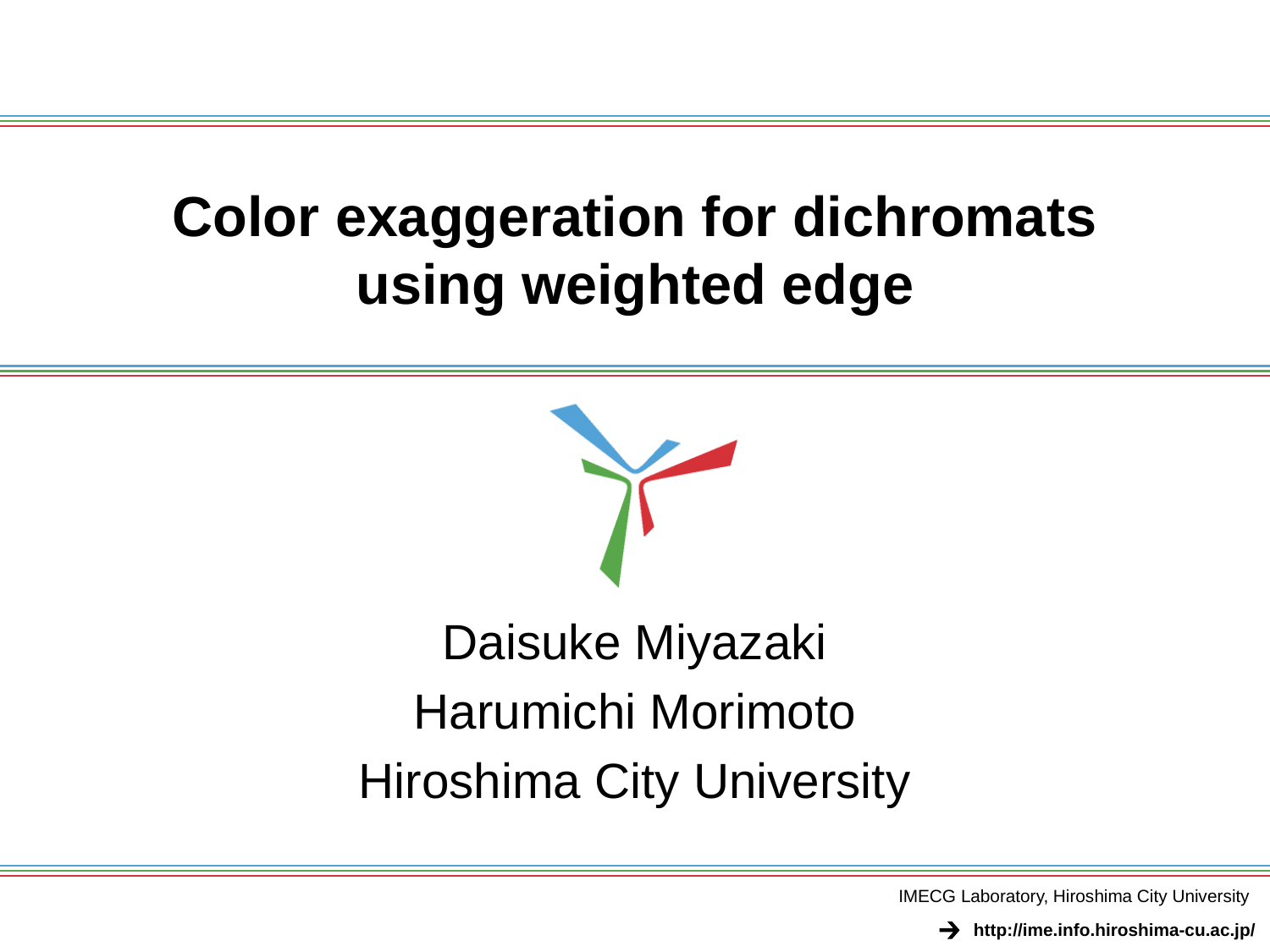

# Color exaggeration for dichromats using weighted edge
Daisuke Miyazaki
Harumichi Morimoto
Hiroshima City University